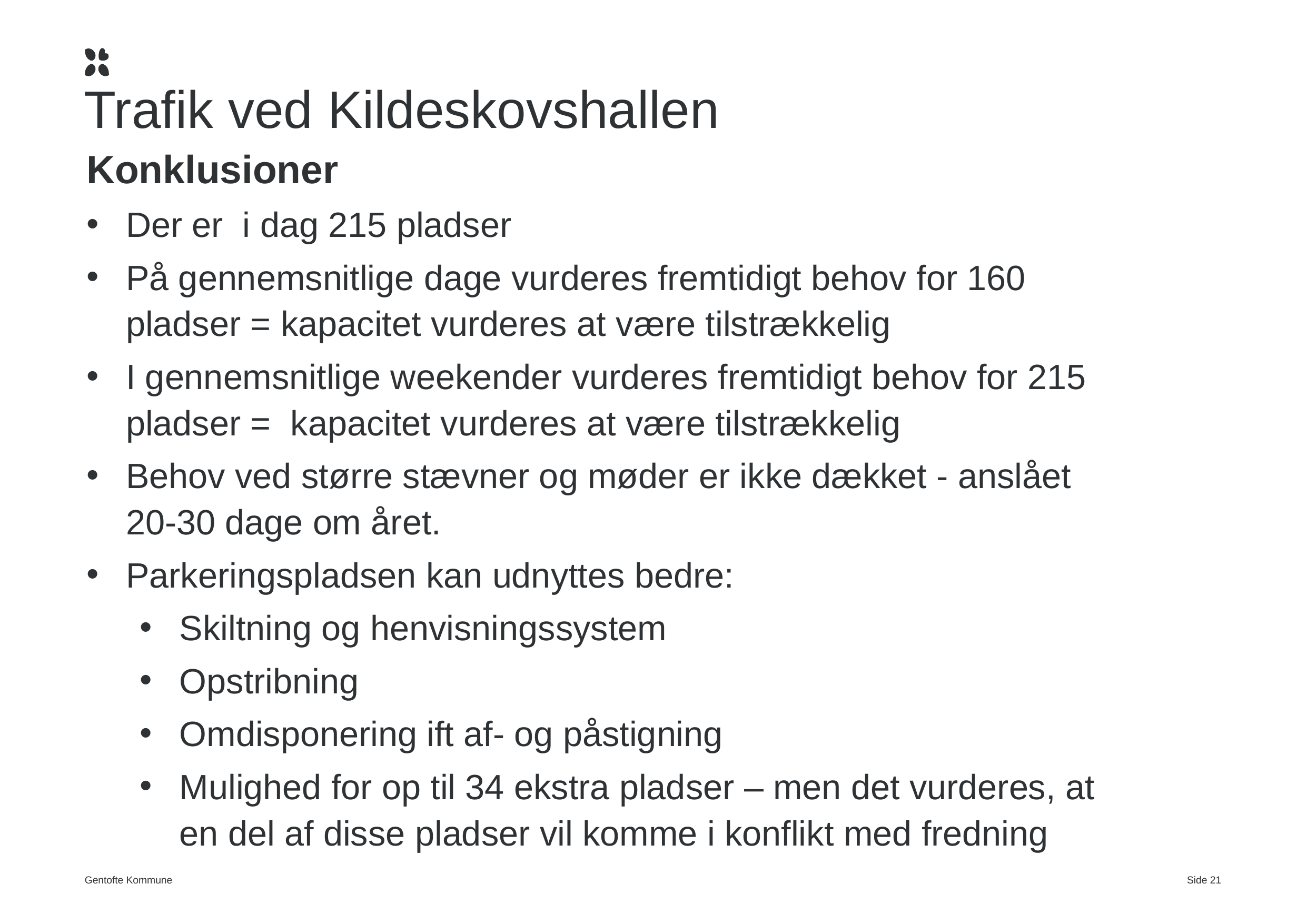

# Trafik ved Kildeskovshallen
Konklusioner
Der er  i dag 215 pladser
På gennemsnitlige dage vurderes fremtidigt behov for 160 pladser = kapacitet vurderes at være tilstrækkelig
I gennemsnitlige weekender vurderes fremtidigt behov for 215 pladser =  kapacitet vurderes at være tilstrækkelig
Behov ved større stævner og møder er ikke dækket - anslået 20-30 dage om året.
Parkeringspladsen kan udnyttes bedre:
Skiltning og henvisningssystem
Opstribning
Omdisponering ift af- og påstigning
Mulighed for op til 34 ekstra pladser – men det vurderes, at en del af disse pladser vil komme i konflikt med fredning

Side 21